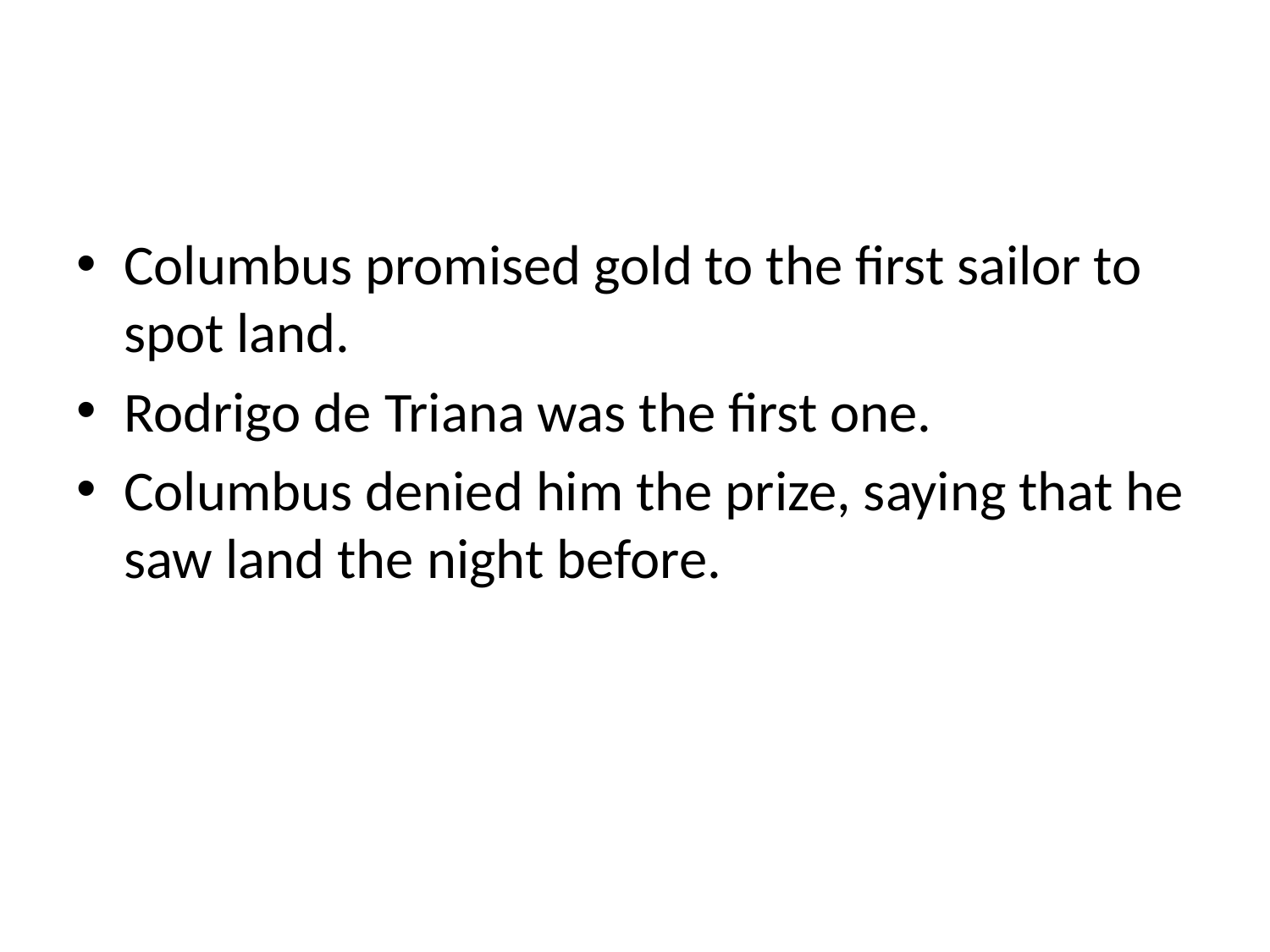

#
Columbus promised gold to the first sailor to spot land.
Rodrigo de Triana was the first one.
Columbus denied him the prize, saying that he saw land the night before.